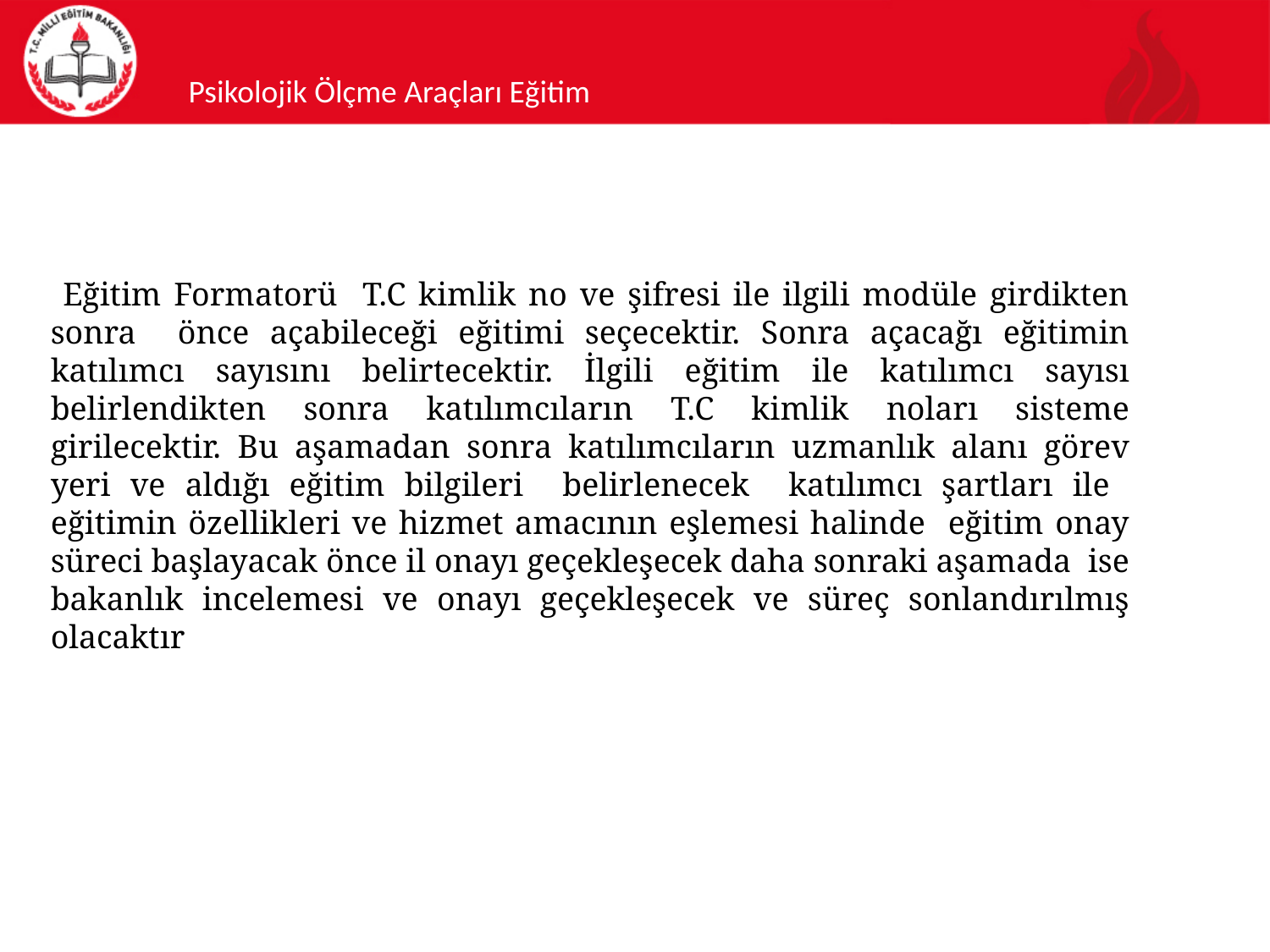

Psikolojik Ölçme Araçları Eğitim
    Eğitim Formatorü  T.C kimlik no ve şifresi ile ilgili modüle girdikten sonra  önce açabileceği eğitimi seçecektir. Sonra açacağı eğitimin katılımcı sayısını belirtecektir. İlgili eğitim ile katılımcı sayısı belirlendikten sonra katılımcıların T.C kimlik noları sisteme girilecektir. Bu aşamadan sonra katılımcıların uzmanlık alanı görev yeri ve aldığı eğitim bilgileri  belirlenecek  katılımcı şartları ile  eğitimin özellikleri ve hizmet amacının eşlemesi halinde  eğitim onay süreci başlayacak önce il onayı geçekleşecek daha sonraki aşamada  ise bakanlık incelemesi ve onayı geçekleşecek ve süreç sonlandırılmış olacaktır